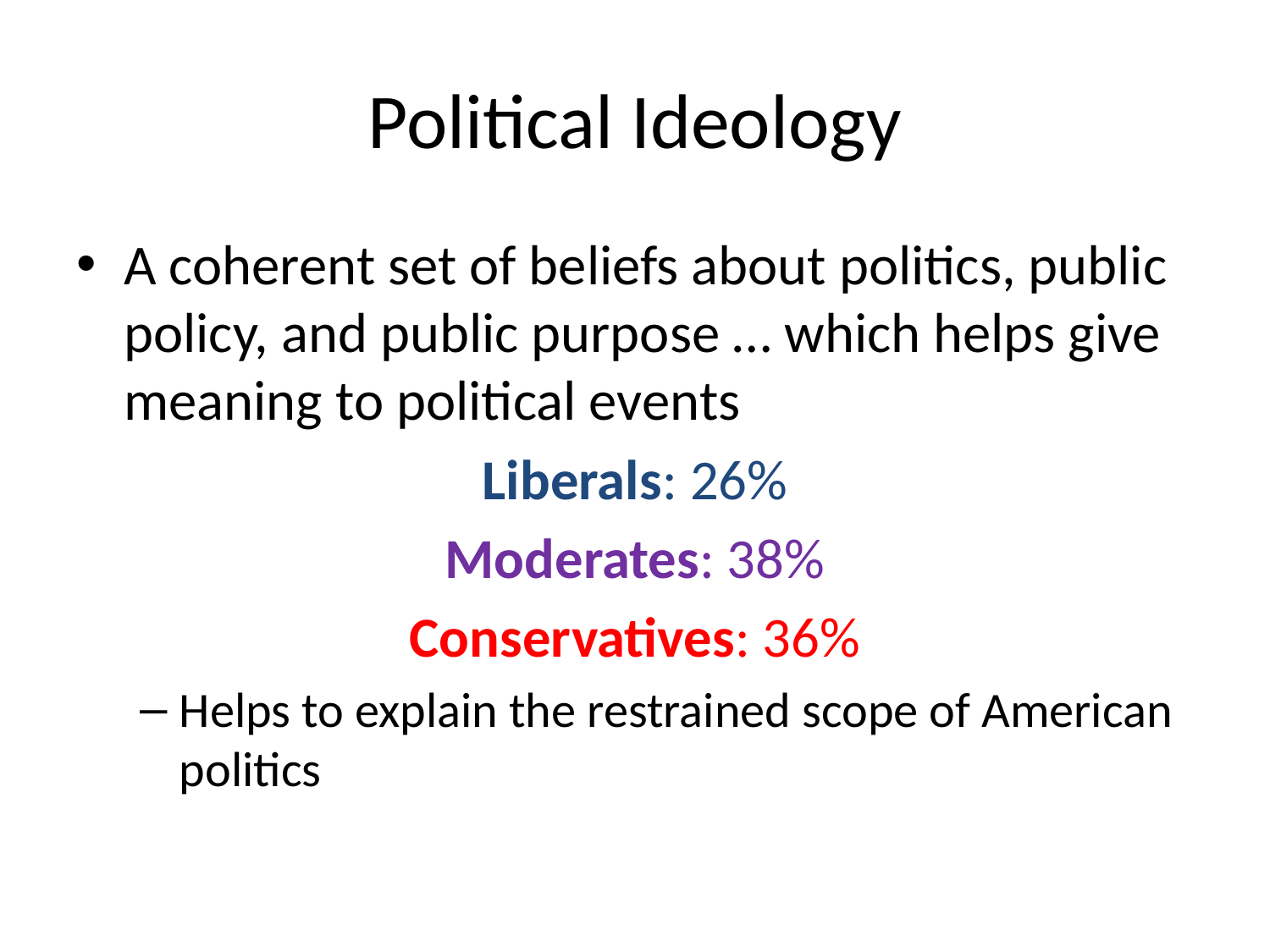

# Political Ideology
A coherent set of beliefs about politics, public policy, and public purpose … which helps give meaning to political events
Liberals: 26%
Moderates: 38%
Conservatives: 36%
Helps to explain the restrained scope of American politics